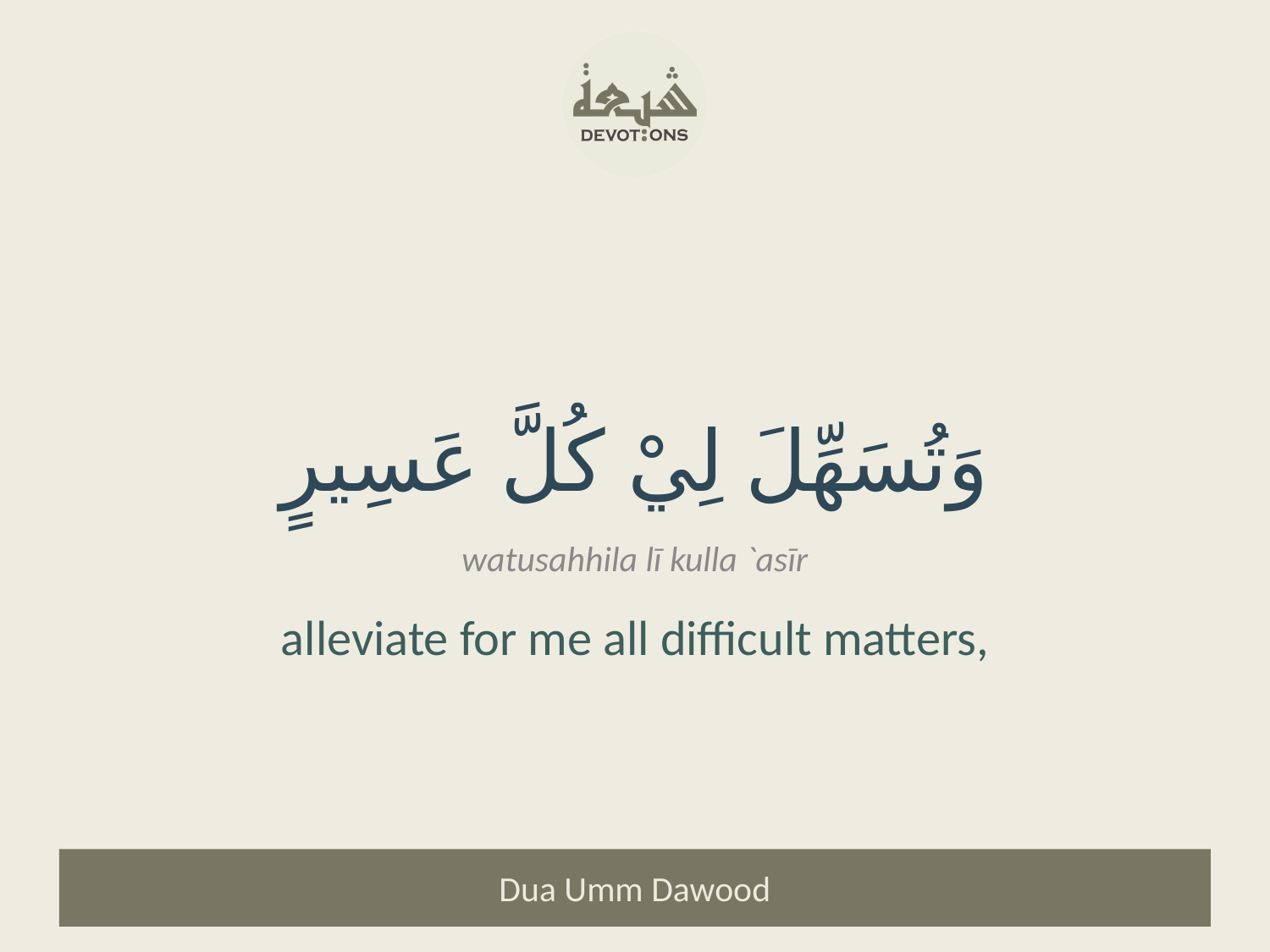

وَتُسَهِّلَ لِيْ كُلَّ عَسِيرٍ
watusahhila lī kulla `asīr
alleviate for me all difficult matters,
Dua Umm Dawood